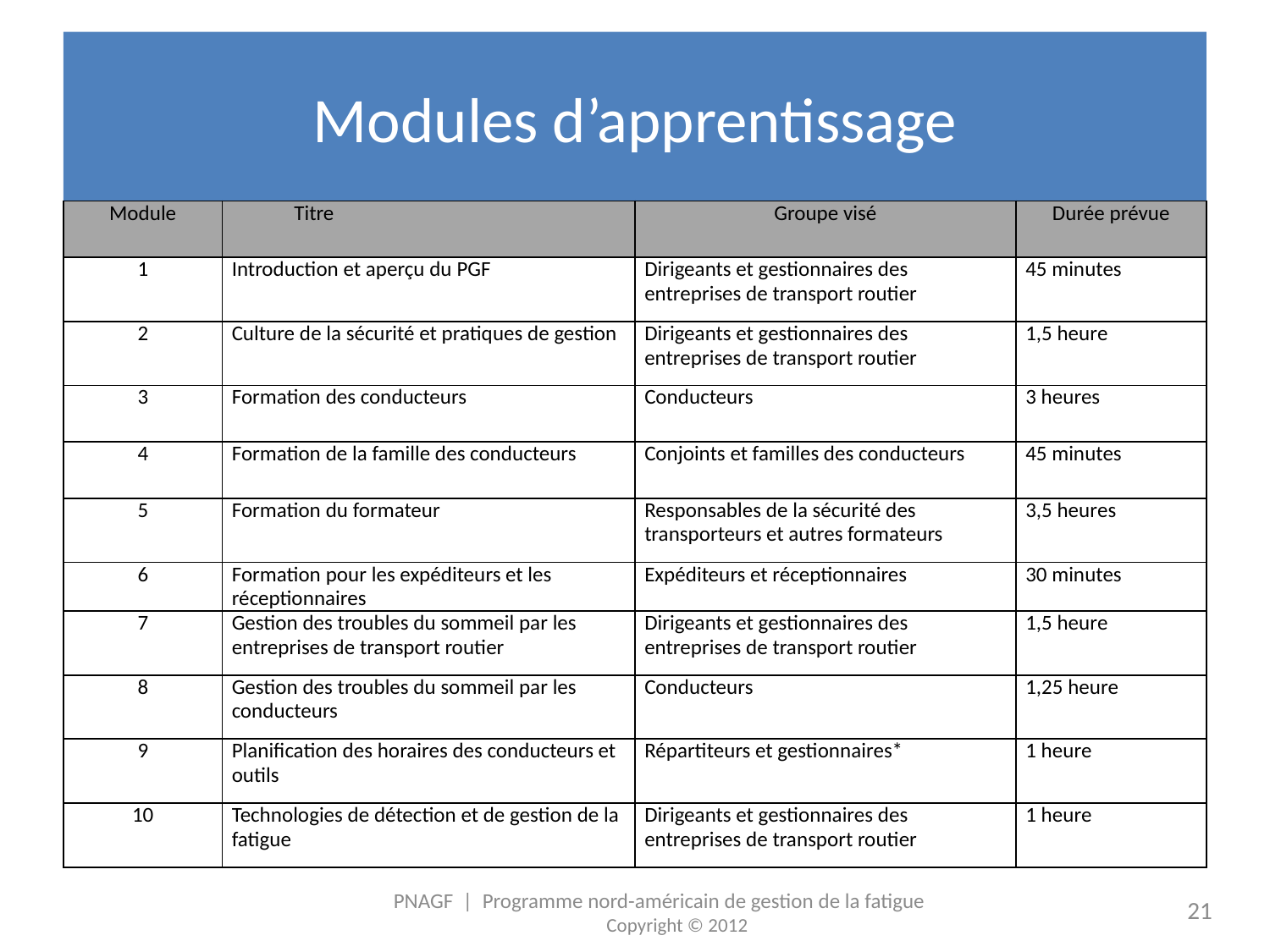

# Modules d’apprentissage
| Module | Titre | Groupe visé | Durée prévue |
| --- | --- | --- | --- |
| 1 | Introduction et aperçu du PGF | Dirigeants et gestionnaires des entreprises de transport routier | 45 minutes |
| 2 | Culture de la sécurité et pratiques de gestion | Dirigeants et gestionnaires des entreprises de transport routier | 1,5 heure |
| 3 | Formation des conducteurs | Conducteurs | 3 heures |
| 4 | Formation de la famille des conducteurs | Conjoints et familles des conducteurs | 45 minutes |
| 5 | Formation du formateur | Responsables de la sécurité des transporteurs et autres formateurs | 3,5 heures |
| 6 | Formation pour les expéditeurs et les réceptionnaires | Expéditeurs et réceptionnaires | 30 minutes |
| 7 | Gestion des troubles du sommeil par les entreprises de transport routier | Dirigeants et gestionnaires des entreprises de transport routier | 1,5 heure |
| 8 | Gestion des troubles du sommeil par les conducteurs | Conducteurs | 1,25 heure |
| 9 | Planification des horaires des conducteurs et outils | Répartiteurs et gestionnaires\* | 1 heure |
| 10 | Technologies de détection et de gestion de la fatigue | Dirigeants et gestionnaires des entreprises de transport routier | 1 heure |